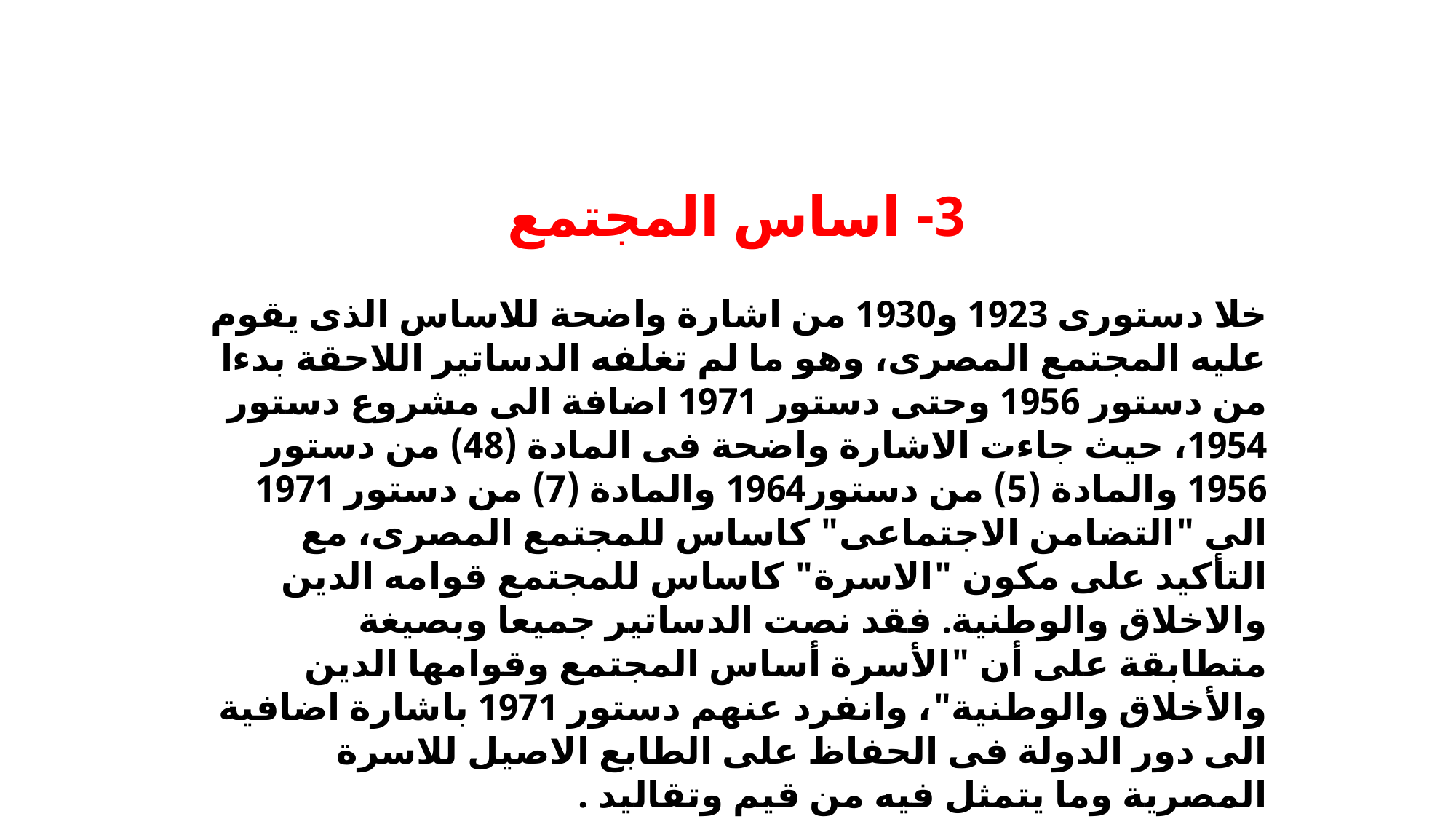

3- اساس المجتمع
خلا دستورى 1923 و1930 من اشارة واضحة للاساس الذى يقوم عليه المجتمع المصرى، وهو ما لم تغلفه الدساتير اللاحقة بدءا من دستور 1956 وحتى دستور 1971 اضافة الى مشروع دستور 1954، حيث جاءت الاشارة واضحة فى المادة (48) من دستور 1956 والمادة (5) من دستور1964 والمادة (7) من دستور 1971 الى "التضامن الاجتماعى" كاساس للمجتمع المصرى، مع التأكيد على مكون "الاسرة" كاساس للمجتمع قوامه الدين والاخلاق والوطنية. فقد نصت الدساتير جميعا وبصيغة متطابقة على أن "الأسرة أساس المجتمع وقوامها الدين والأخلاق والوطنية"، وانفرد عنهم دستور 1971 باشارة اضافية الى دور الدولة فى الحفاظ على الطابع الاصيل للاسرة المصرية وما يتمثل فيه من قيم وتقاليد .